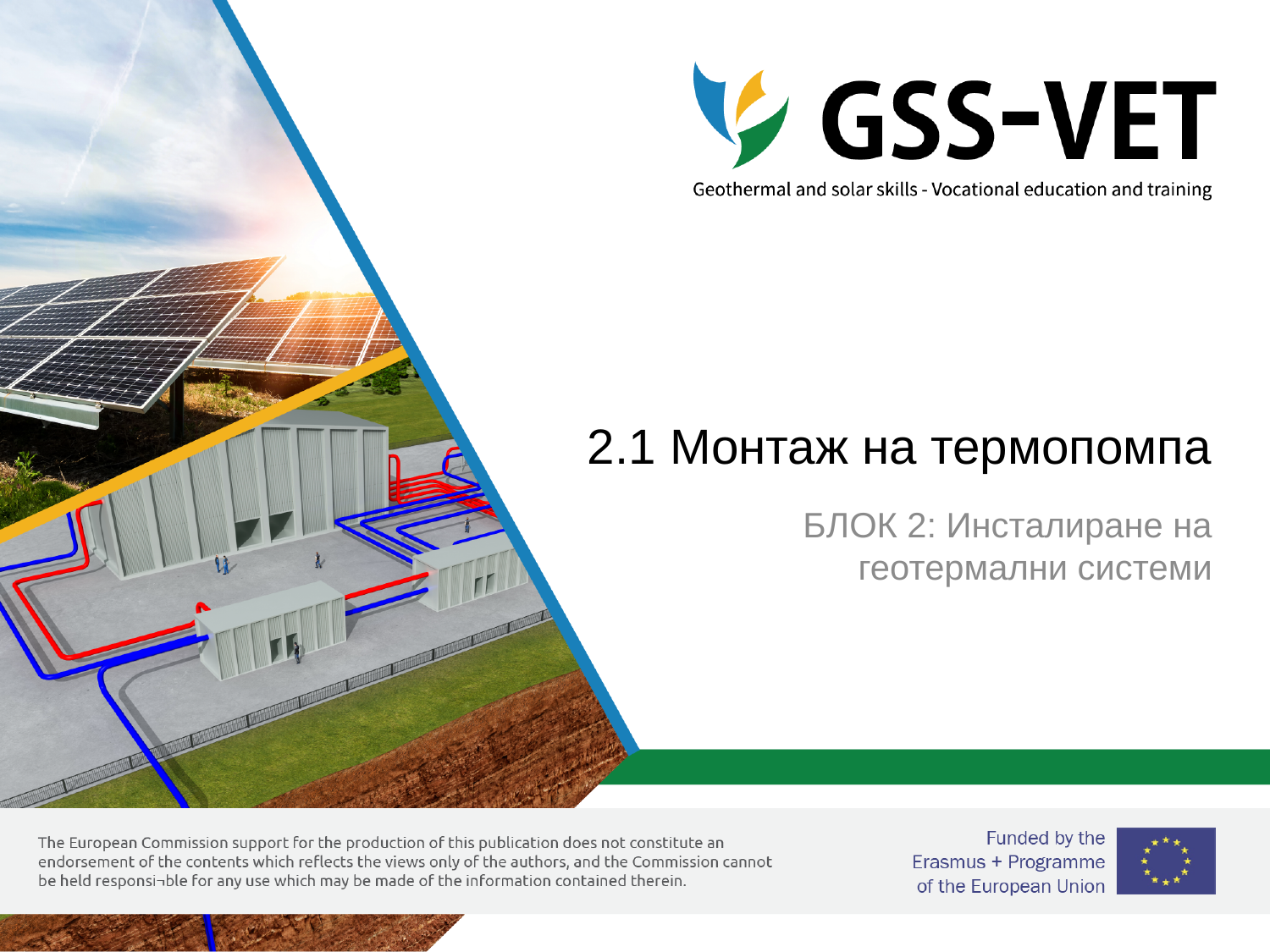

# 2.1 Монтаж на термопомпа
БЛОК 2: Инсталиране на геотермални системи